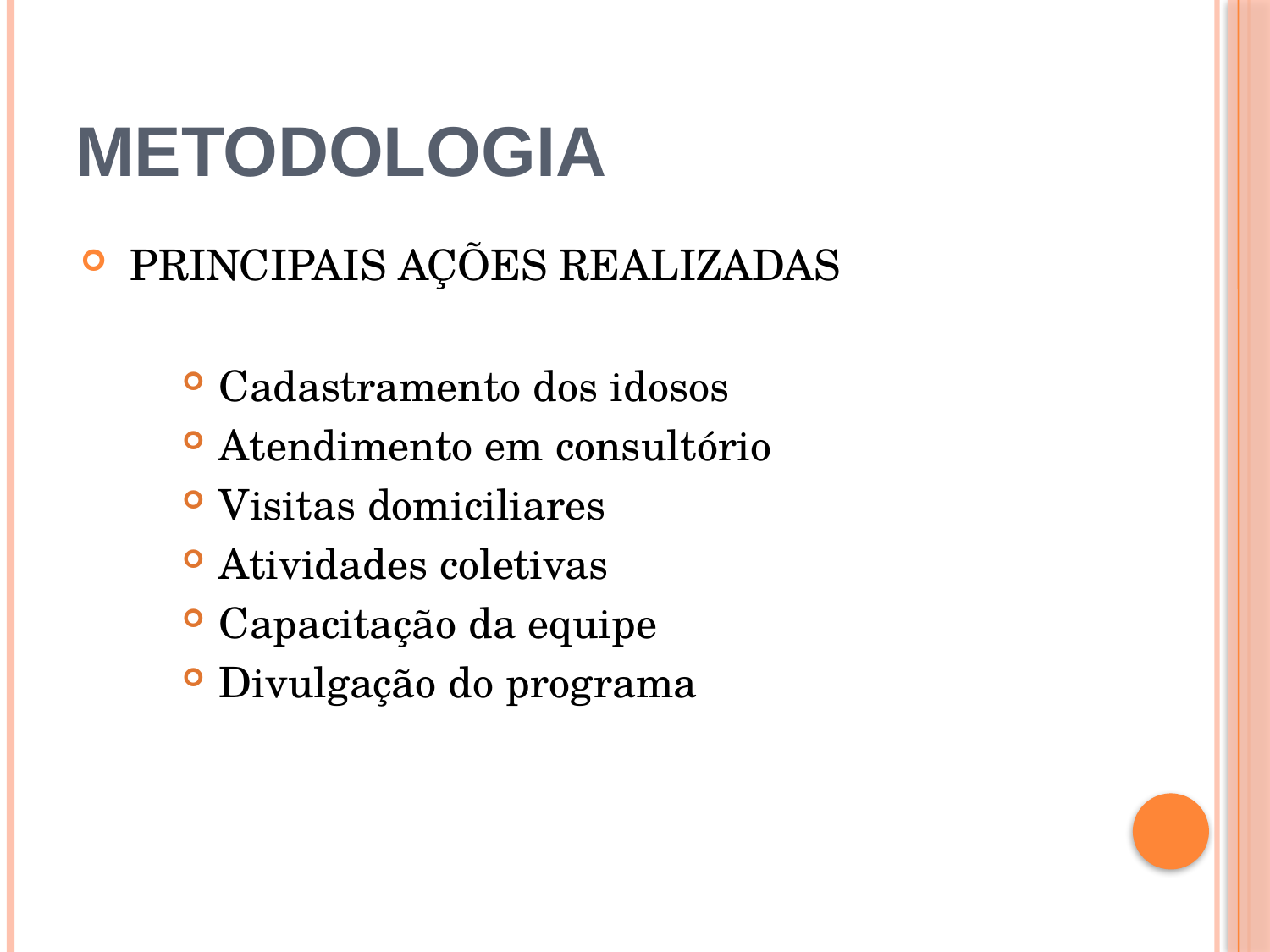

# Metodologia
 PRINCIPAIS AÇÕES REALIZADAS

 Cadastramento dos idosos
 Atendimento em consultório
 Visitas domiciliares
 Atividades coletivas
 Capacitação da equipe
 Divulgação do programa